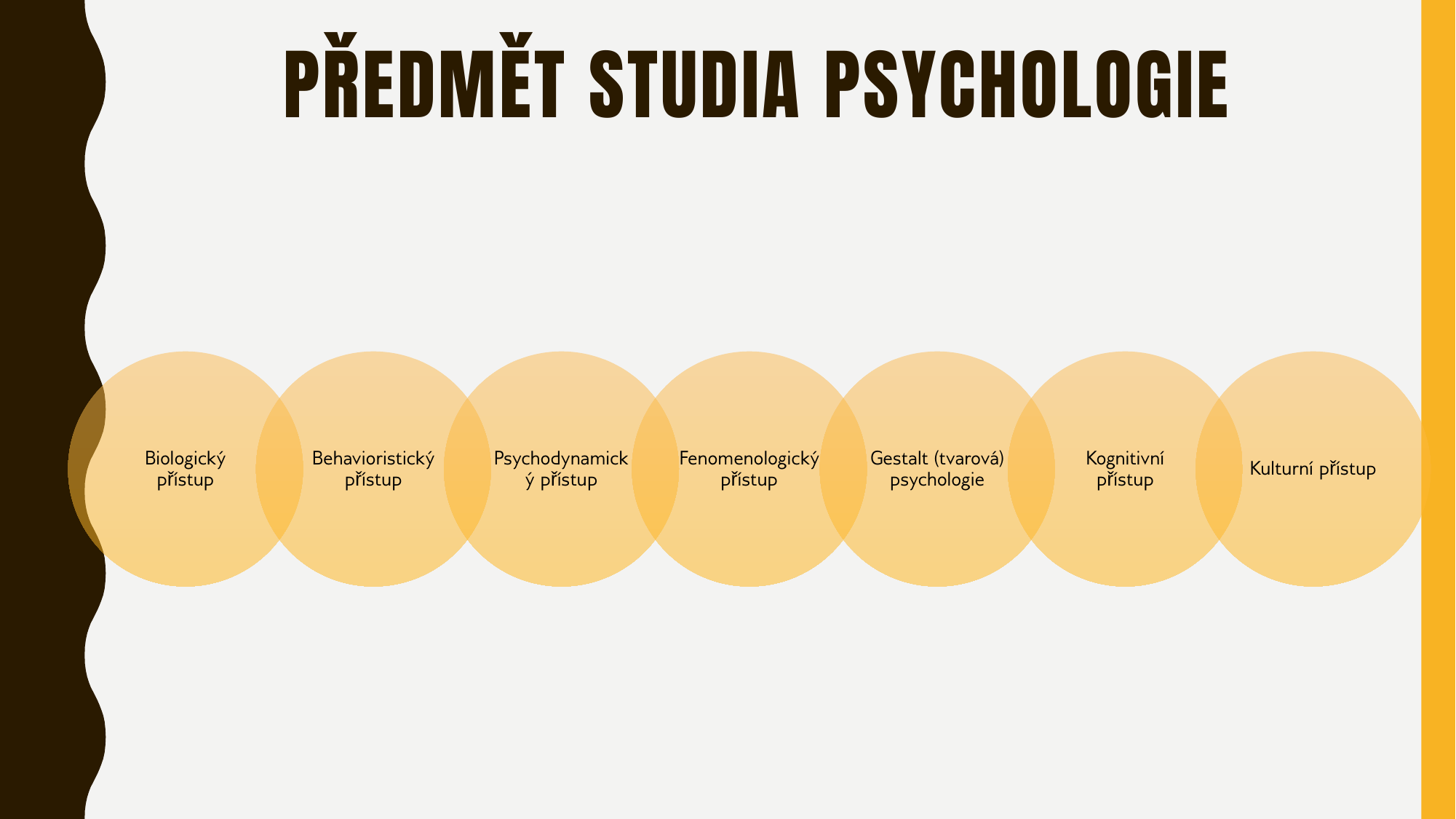

# Předmět studia psychologie
Biologický přístup
Behavioristický přístup
Psychodynamický přístup
Fenomenologický přístup
Gestalt (tvarová) psychologie
Kognitivní přístup
Kulturní přístup